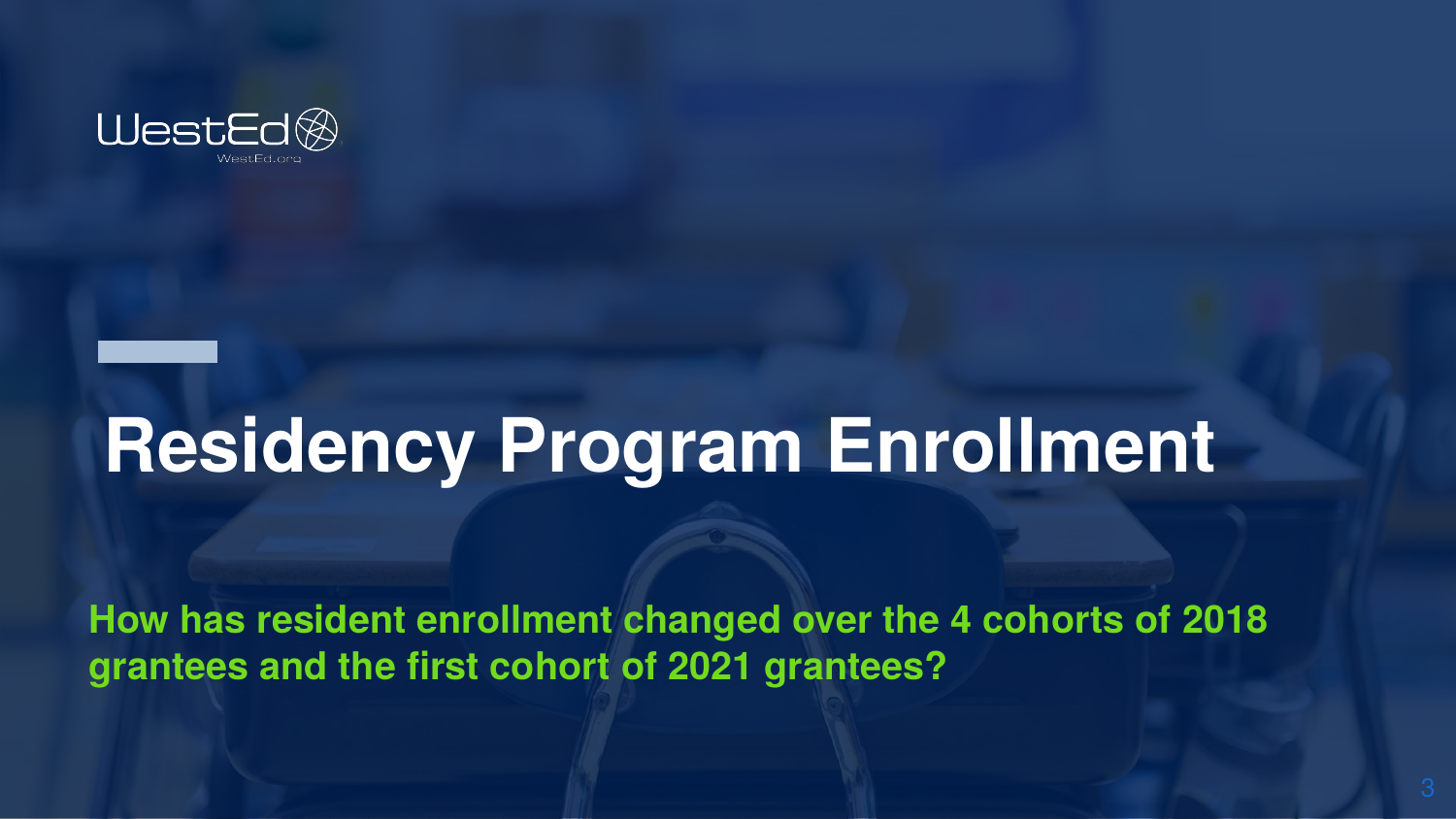

# Residency Program Enrollment

How has resident enrollment changed over the 4 cohorts of 2018 grantees and the first cohort of 2021 grantees?
3